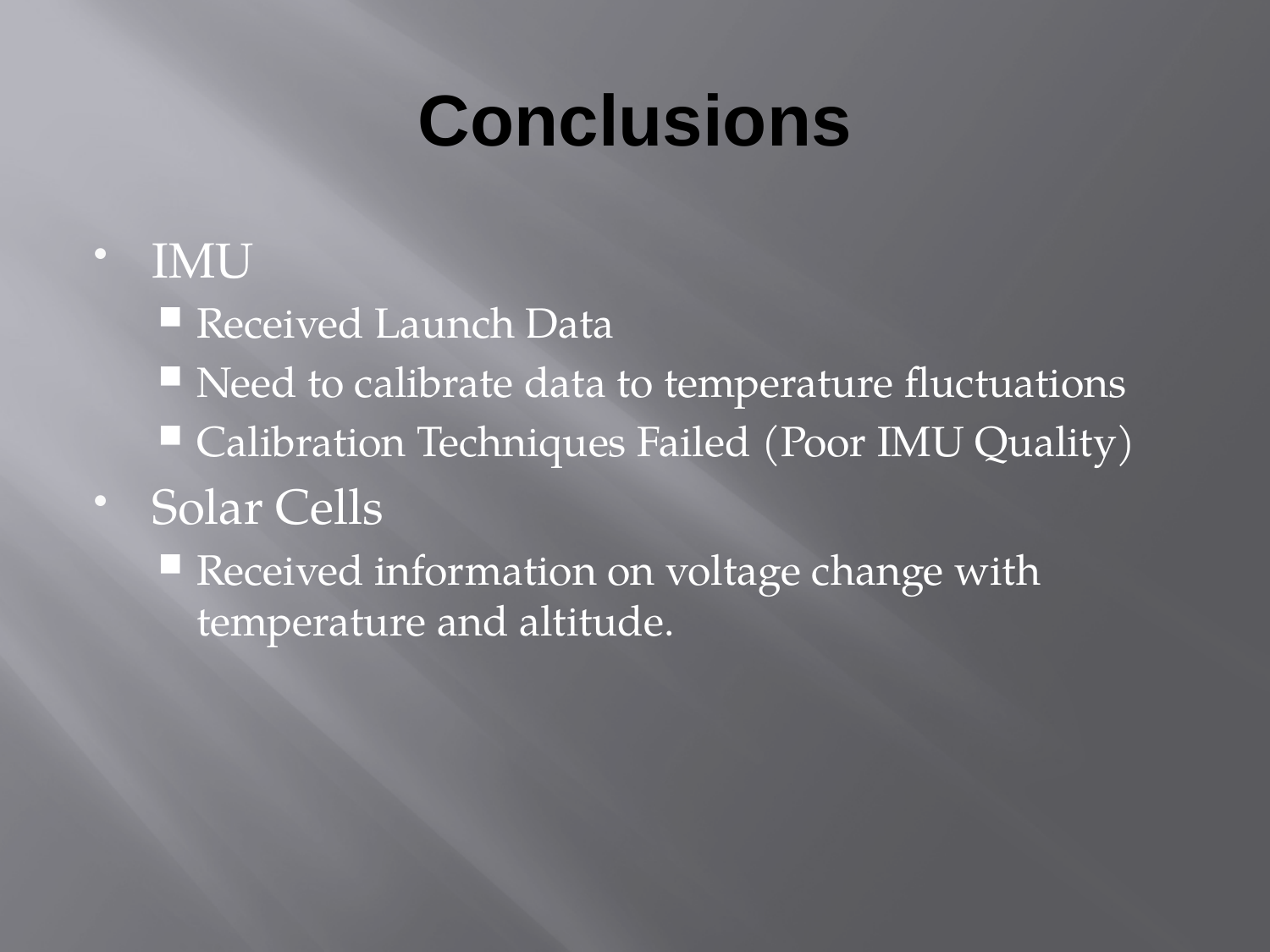

# Conclusions
IMU
Received Launch Data
Need to calibrate data to temperature fluctuations
Calibration Techniques Failed (Poor IMU Quality)
Solar Cells
Received information on voltage change with temperature and altitude.